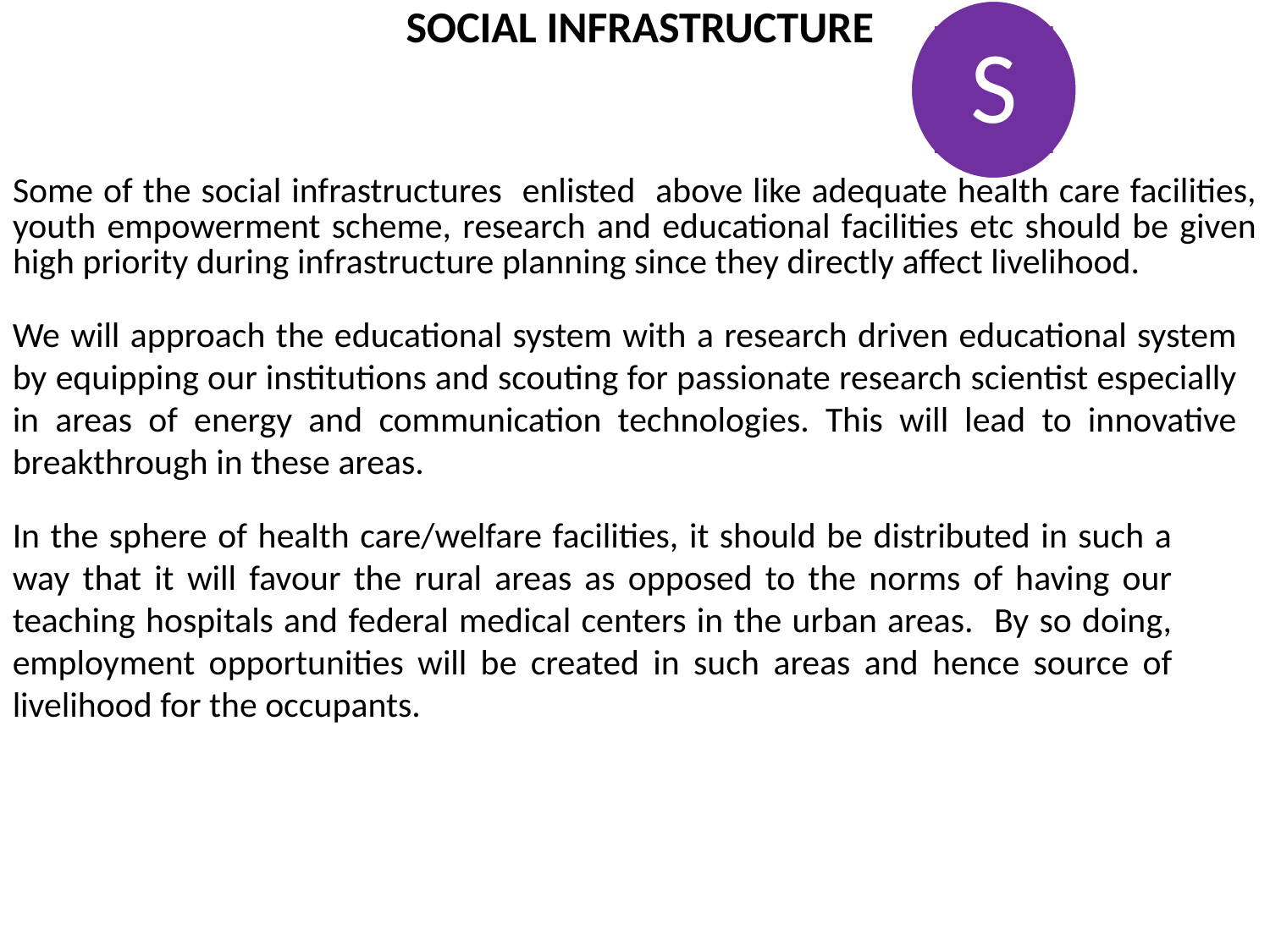

# SOCIAL INFRASTRUCTURE

S
Some of the social infrastructures  enlisted  above like adequate health care facilities, youth empowerment scheme, research and educational facilities etc should be given high priority during infrastructure planning since they directly affect livelihood.

We will approach the educational system with a research driven educational system by equipping our institutions and scouting for passionate research scientist especially in areas of energy and communication technologies. This will lead to innovative breakthrough in these areas.

In the sphere of health care/welfare facilities, it should be distributed in such a way that it will favour the rural areas as opposed to the norms of having our teaching hospitals and federal medical centers in the urban areas.  By so doing, employment opportunities will be created in such areas and hence source of livelihood for the occupants.